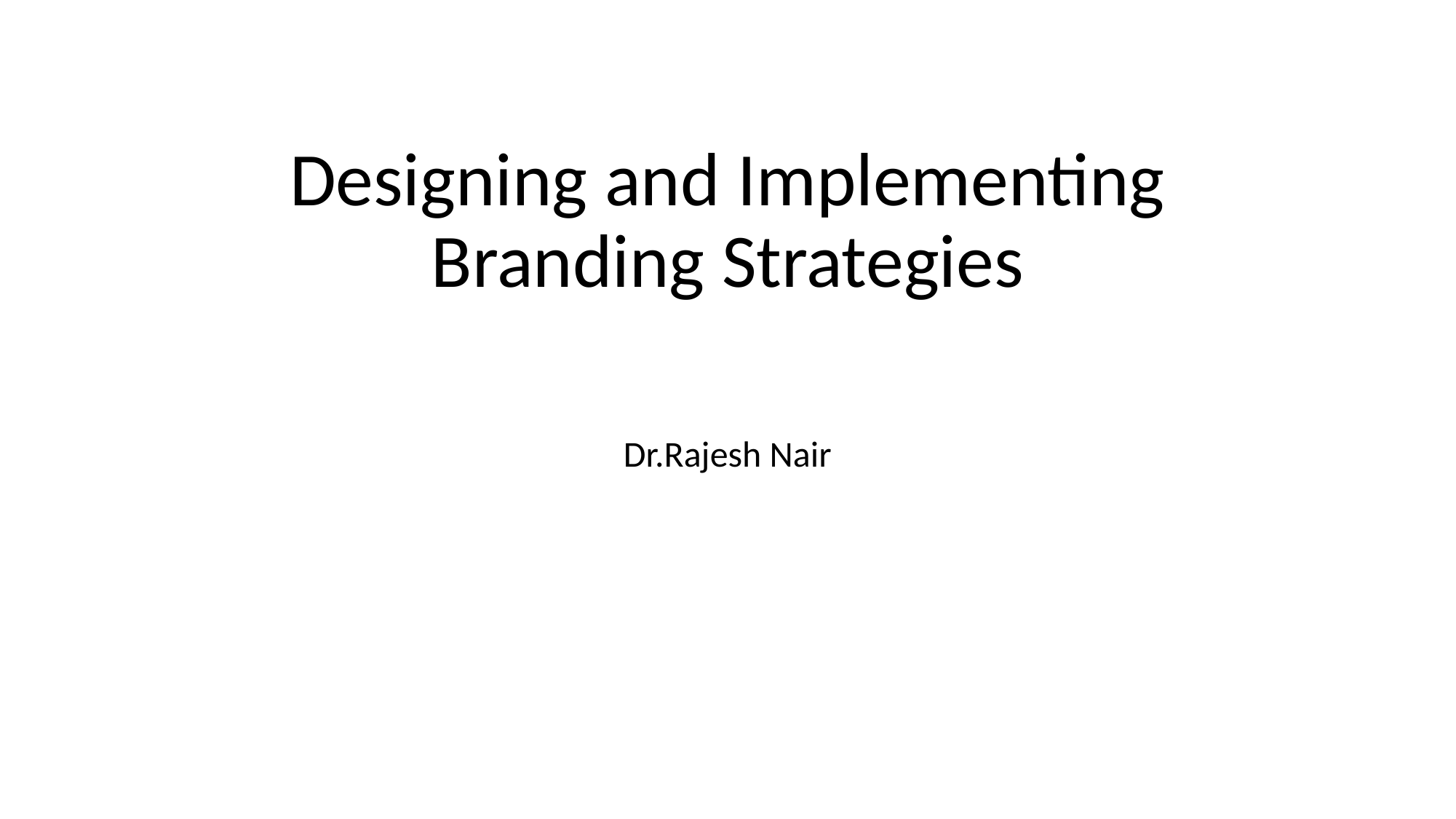

# Designing and Implementing Branding Strategies
Dr.Rajesh Nair